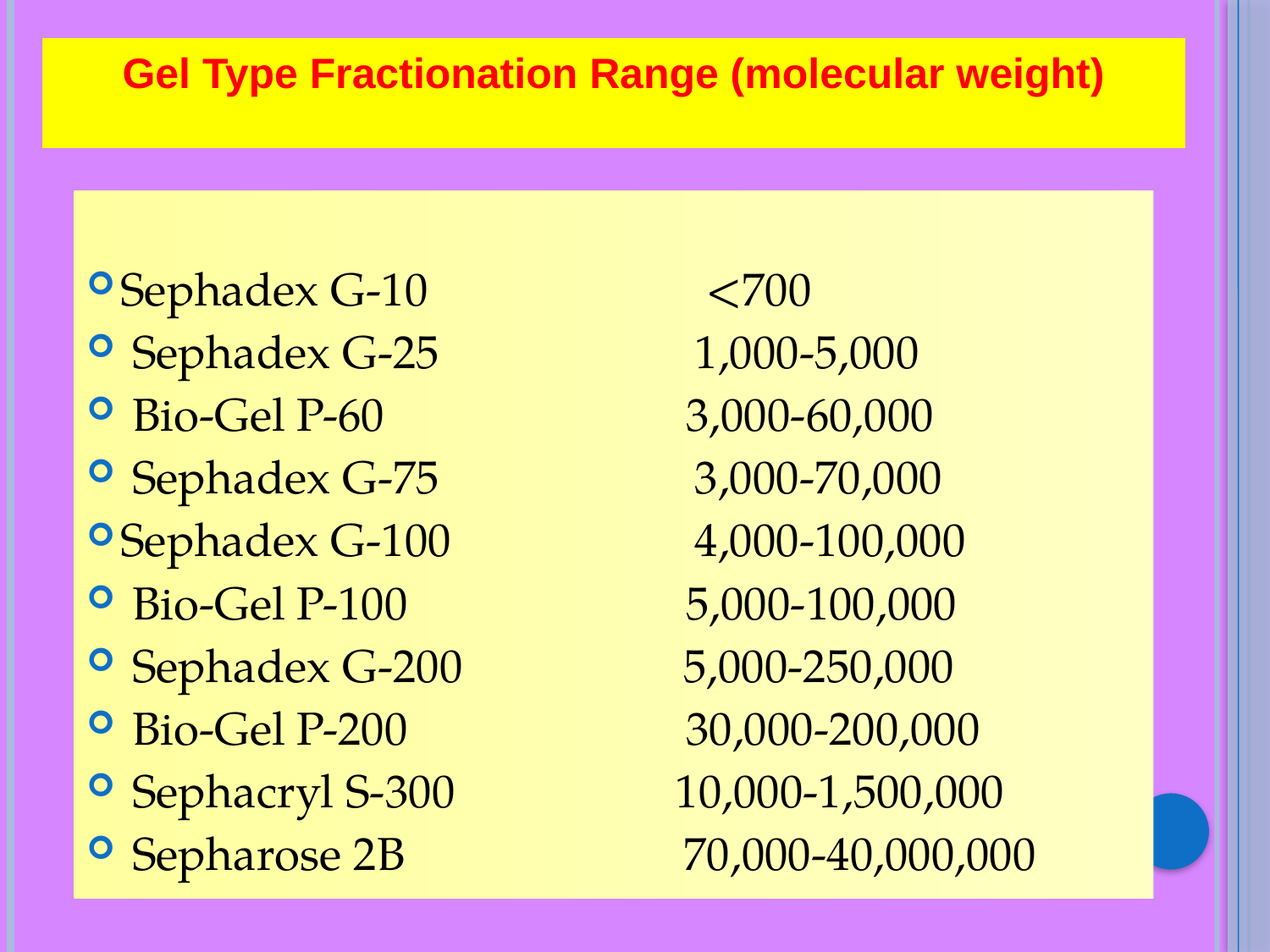

# Gel Type Fractionation Range (molecular weight)

Sephadex G-10                        <700
 Sephadex G-25                      1,000-5,000
 Bio-Gel P-60                          3,000-60,000
 Sephadex G-75                      3,000-70,000
Sephadex G-100                     4,000-100,000
 Bio-Gel P-100                        5,000-100,000
 Sephadex G-200                   5,000-250,000
 Bio-Gel P-200                        30,000-200,000
 Sephacryl S-300                   10,000-1,500,000
 Sepharose 2B                        70,000-40,000,000